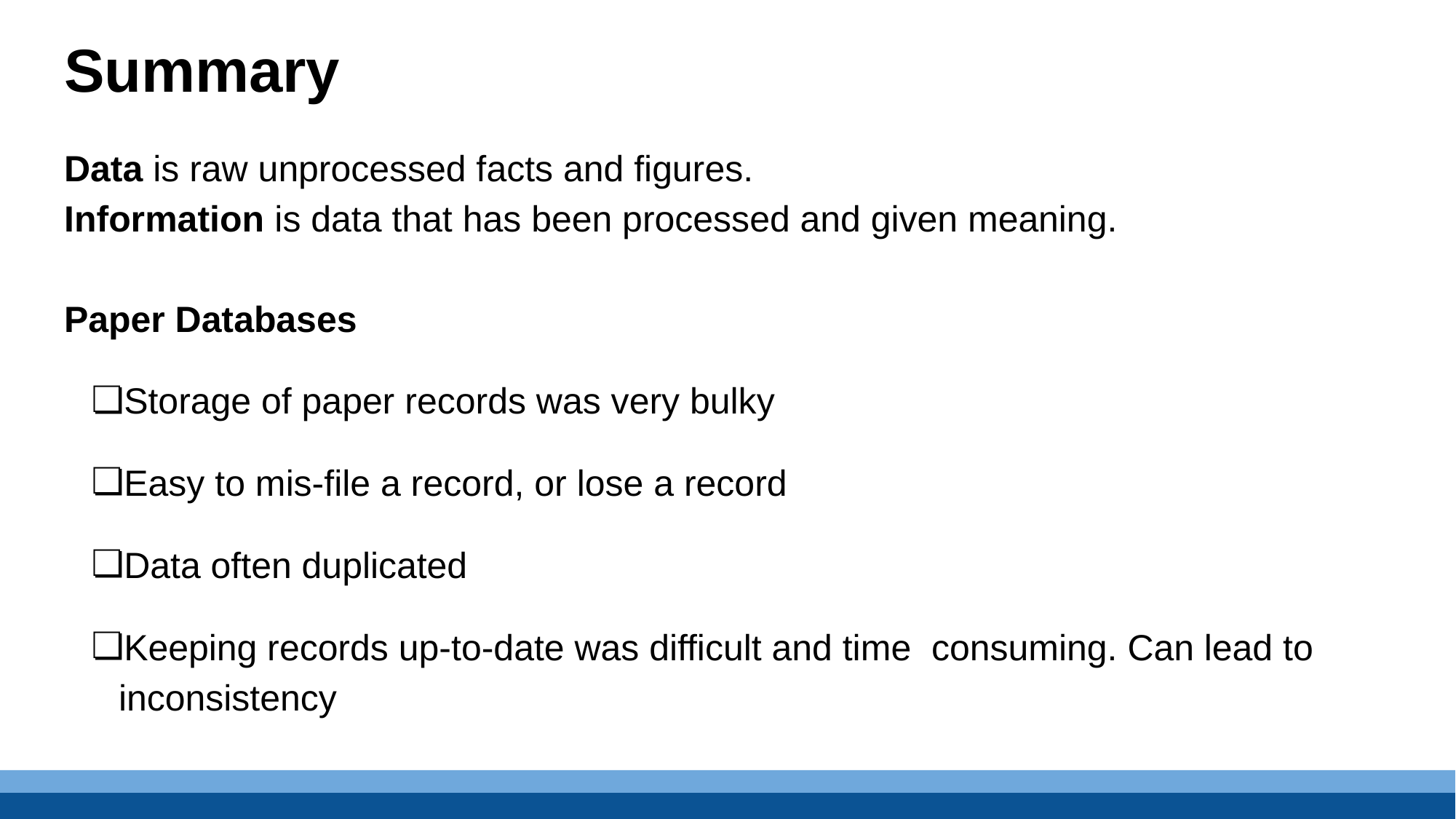

# Summary
Data is raw unprocessed facts and figures.
Information is data that has been processed and given meaning.
Paper Databases
Storage of paper records was very bulky
Easy to mis-file a record, or lose a record
Data often duplicated
Keeping records up-to-date was difficult and time  consuming. Can lead to	inconsistency